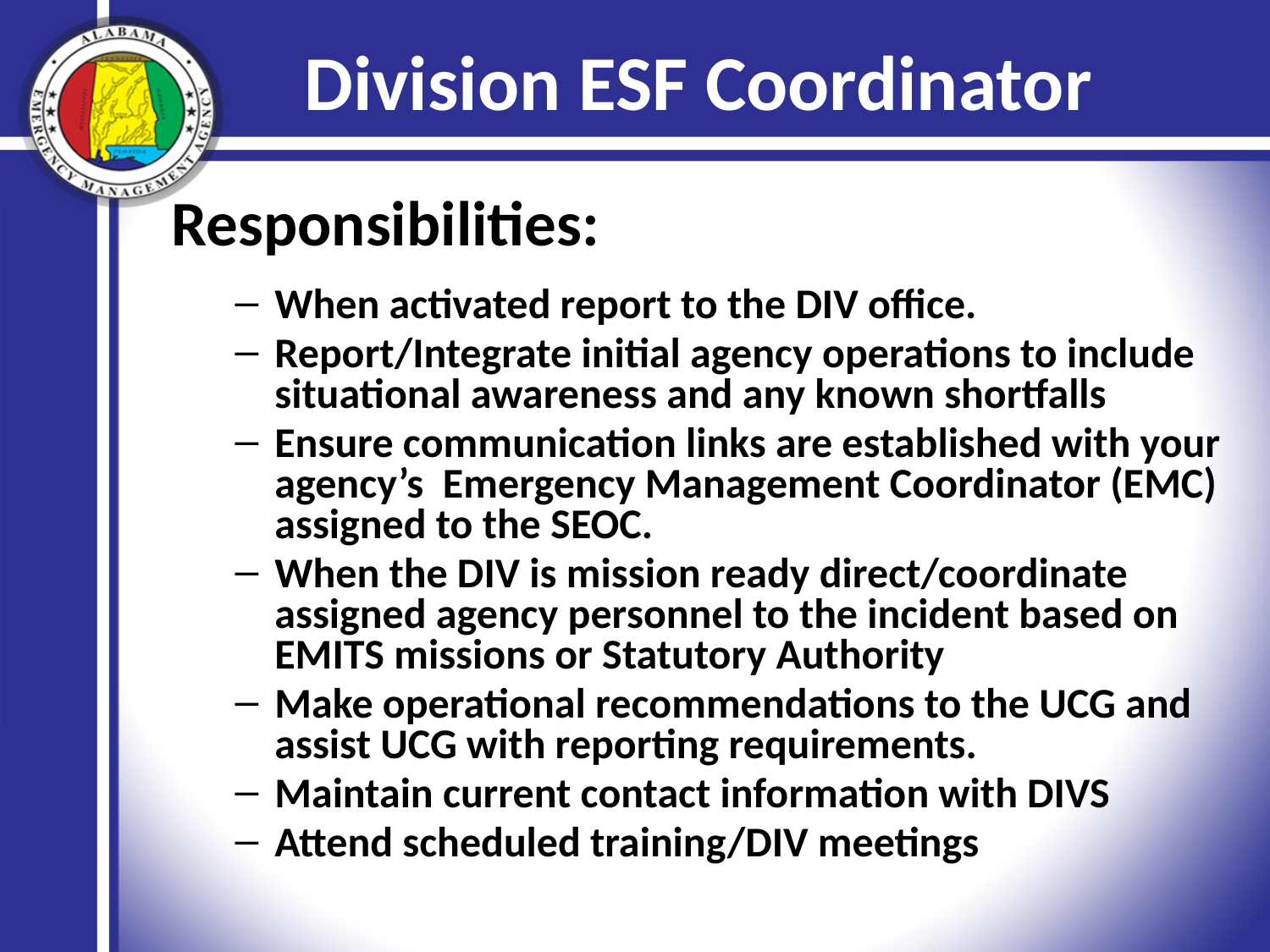

# Division ESF Coordinator
Responsibilities:

When activated report to the DIV office.
Report/Integrate initial agency operations to include situational awareness and any known shortfalls
Ensure communication links are established with your agency’s  Emergency Management Coordinator (EMC) assigned to the SEOC.
When the DIV is mission ready direct/coordinate assigned agency personnel to the incident based on EMITS missions or Statutory Authority
Make operational recommendations to the UCG and assist UCG with reporting requirements.
Maintain current contact information with DIVS
Attend scheduled training/DIV meetings